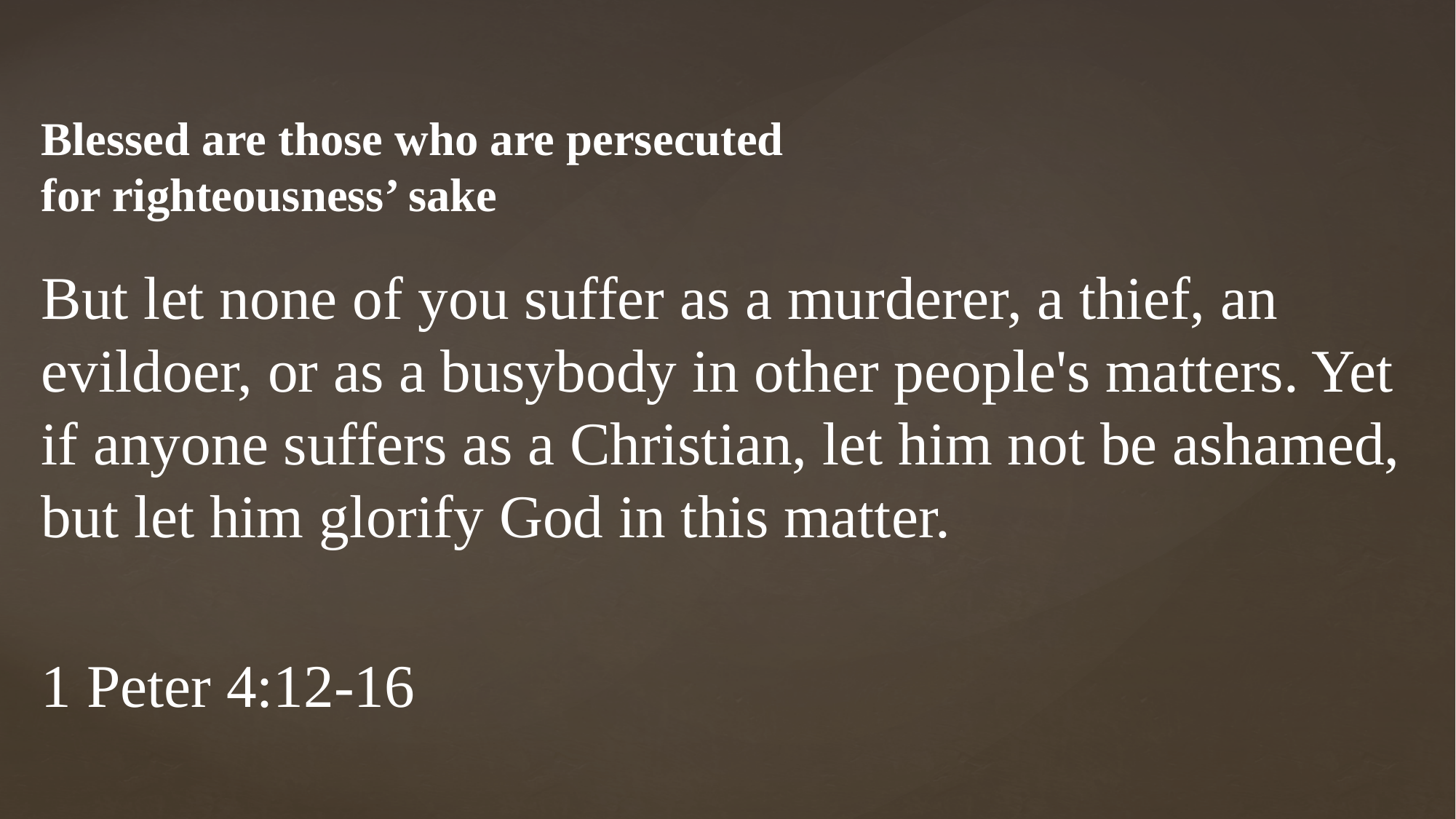

# Blessed are those who are persecuted for righteousness’ sake
But let none of you suffer as a murderer, a thief, an evildoer, or as a busybody in other people's matters. Yet if anyone suffers as a Christian, let him not be ashamed, but let him glorify God in this matter.

1 Peter 4:12-16